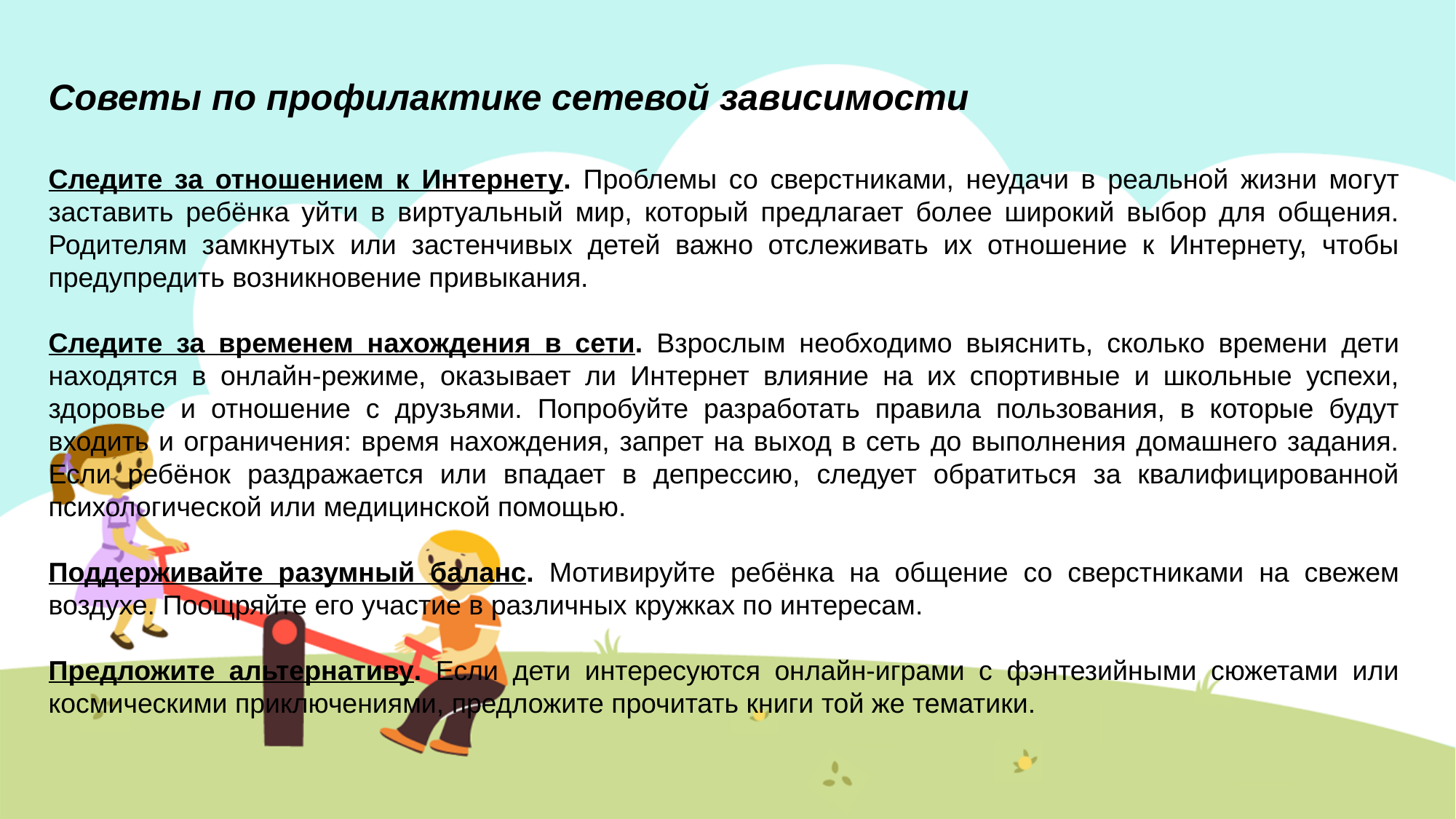

Советы по профилактике сетевой зависимости

Следите за отношением к Интернету. Проблемы со сверстниками, неудачи в реальной жизни могут заставить ребёнка уйти в виртуальный мир, который предлагает более широкий выбор для общения. Родителям замкнутых или застенчивых детей важно отслеживать их отношение к Интернету, чтобы предупредить возникновение привыкания.

Следите за временем нахождения в сети. Взрослым необходимо выяснить, сколько времени дети находятся в онлайн-режиме, оказывает ли Интернет влияние на их спортивные и школьные успехи, здоровье и отношение с друзьями. Попробуйте разработать правила пользования, в которые будут входить и ограничения: время нахождения, запрет на выход в сеть до выполнения домашнего задания. Если ребёнок раздражается или впадает в депрессию, следует обратиться за квалифицированной психологической или медицинской помощью.

Поддерживайте разумный баланс. Мотивируйте ребёнка на общение со сверстниками на свежем воздухе. Поощряйте его участие в различных кружках по интересам.

Предложите альтернативу. Если дети интересуются онлайн-играми с фэнтезийными сюжетами или космическими приключениями, предложите прочитать книги той же тематики.